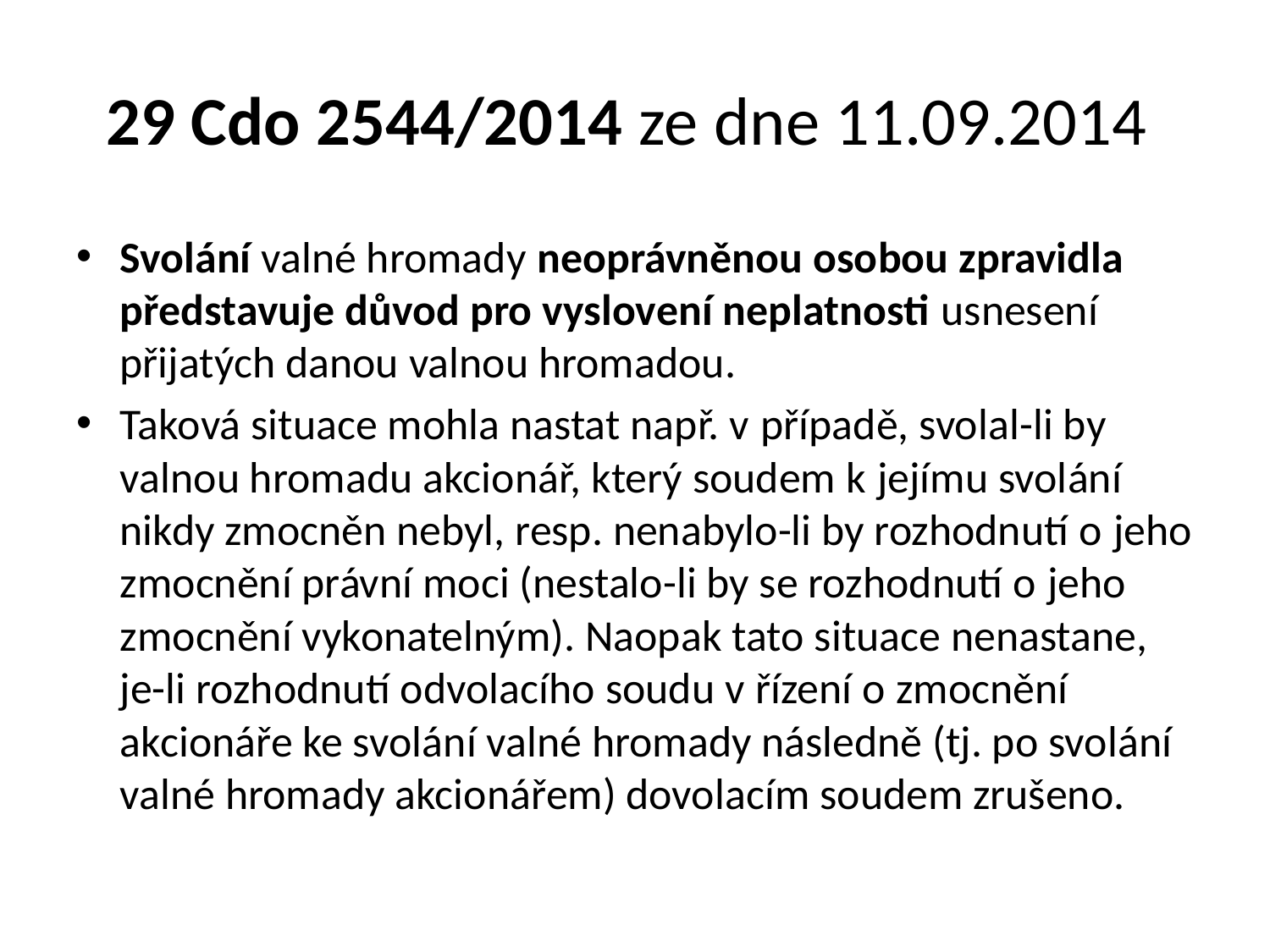

# 29 Cdo 2544/2014 ze dne 11.09.2014
Svolání valné hromady neoprávněnou osobou zpravidla představuje důvod pro vyslovení neplatnosti usnesení přijatých danou valnou hromadou.
Taková situace mohla nastat např. v případě, svolal-li by valnou hromadu akcionář, který soudem k jejímu svolání nikdy zmocněn nebyl, resp. nenabylo-li by rozhodnutí o jeho zmocnění právní moci (nestalo-li by se rozhodnutí o jeho zmocnění vykonatelným). Naopak tato situace nenastane, je-li rozhodnutí odvolacího soudu v řízení o zmocnění akcionáře ke svolání valné hromady následně (tj. po svolání valné hromady akcionářem) dovolacím soudem zrušeno.